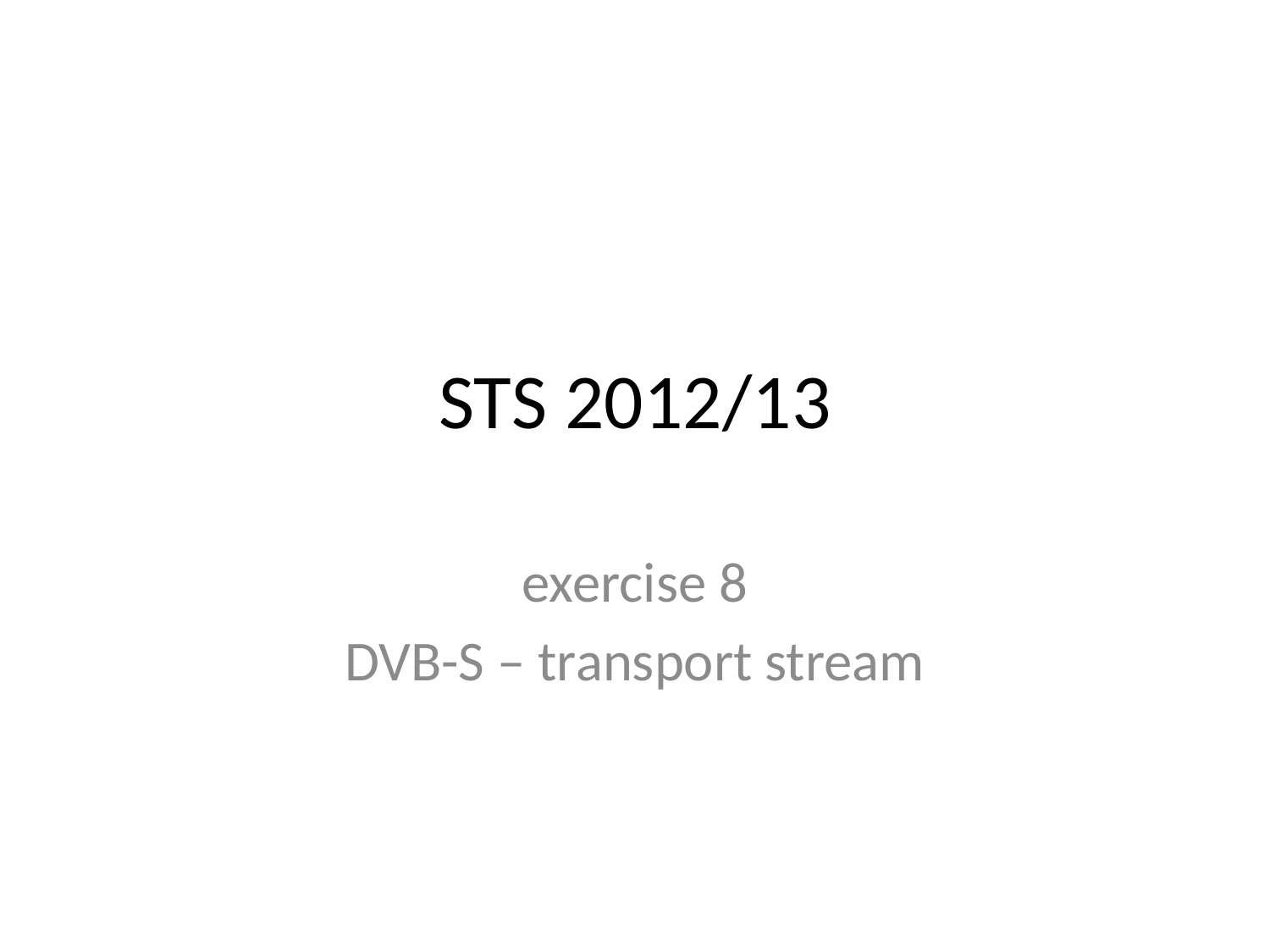

# STS 2012/13
exercise 8
DVB-S – transport stream